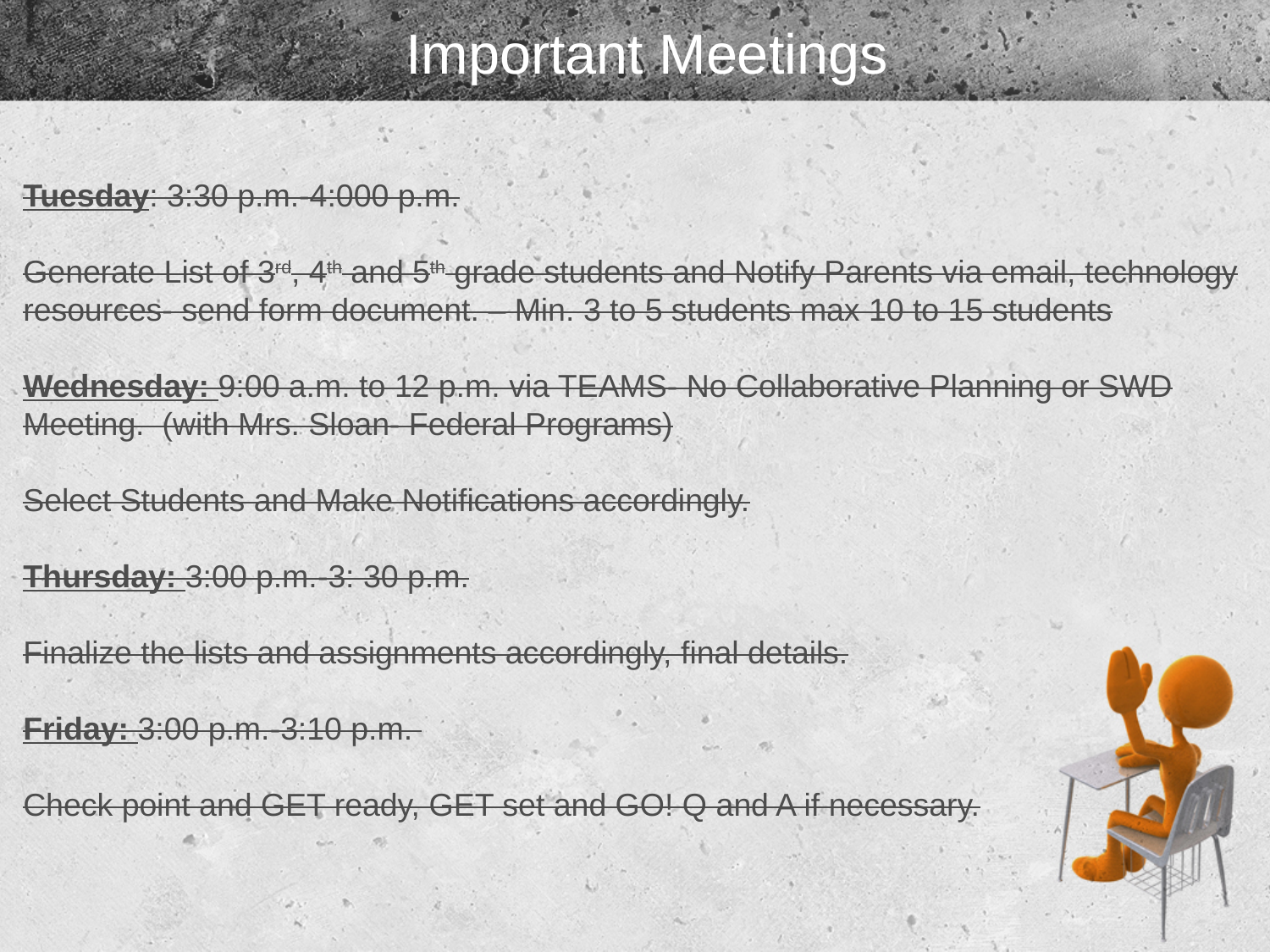

# Important Meetings
Tuesday: 3:30 p.m.-4:000 p.m.

Generate List of 3rd, 4th and 5th grade students and Notify Parents via email, technology resources- send form document. – Min. 3 to 5 students max 10 to 15 students

Wednesday: 9:00 a.m. to 12 p.m. via TEAMS- No Collaborative Planning or SWD Meeting.  (with Mrs. Sloan- Federal Programs)

Select Students and Make Notifications accordingly.

Thursday: 3:00 p.m.-3: 30 p.m.

Finalize the lists and assignments accordingly, final details.

Friday: 3:00 p.m.-3:10 p.m.

Check point and GET ready, GET set and GO! Q and A if necessary.